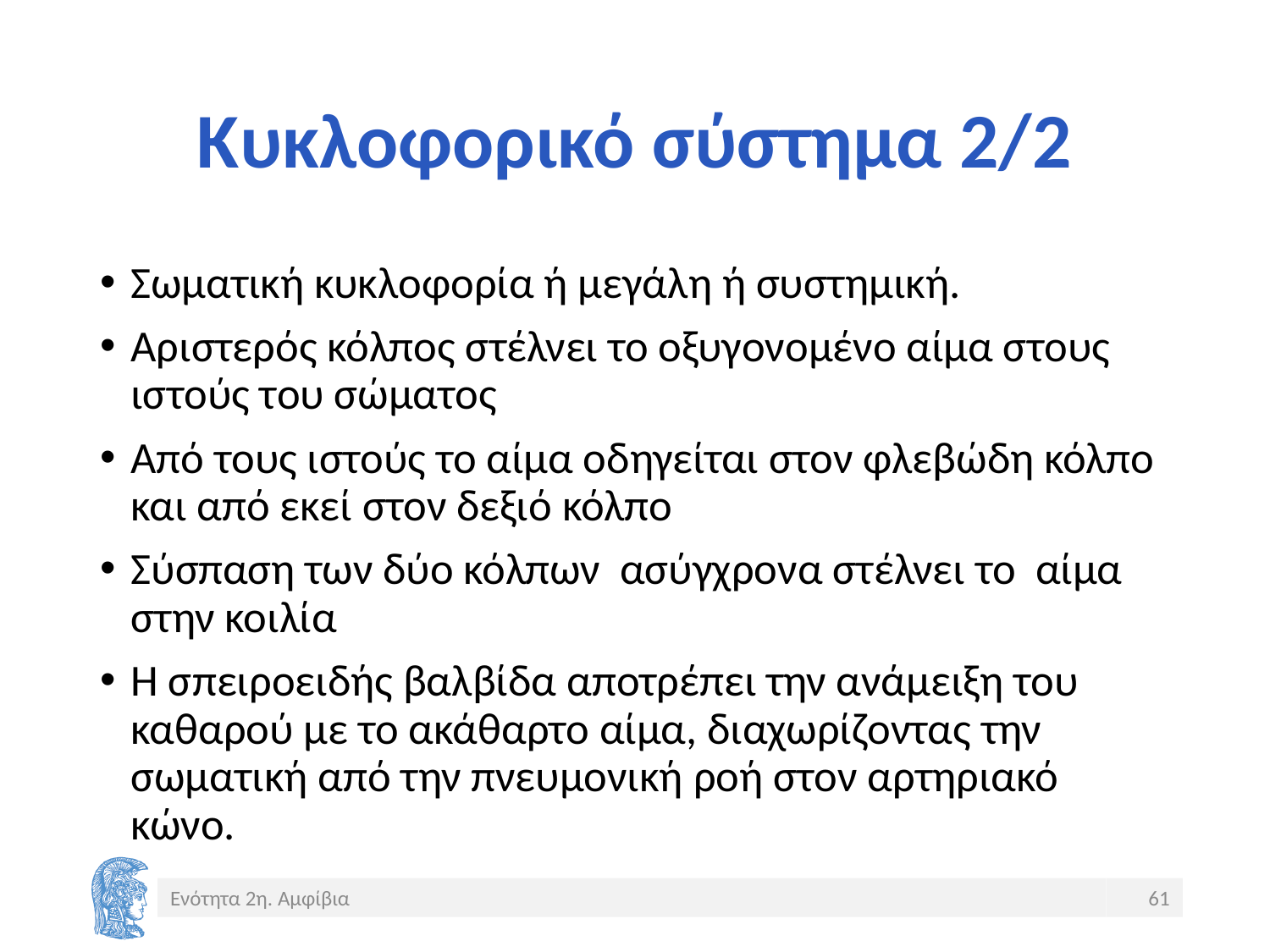

# Κυκλοφορικό σύστημα 2/2
Σωματική κυκλοφορία ή μεγάλη ή συστημική.
Αριστερός κόλπος στέλνει το οξυγονομένο αίμα στους ιστούς του σώματος
Από τους ιστούς το αίμα οδηγείται στον φλεβώδη κόλπο και από εκεί στον δεξιό κόλπο
Σύσπαση των δύο κόλπων  ασύγχρονα στέλνει το  αίμα στην κοιλία
Η σπειροειδής βαλβίδα αποτρέπει την ανάμειξη του καθαρού με το ακάθαρτο αίμα, διαχωρίζοντας την σωματική από την πνευμονική ροή στον αρτηριακό κώνο.
Ενότητα 2η. Αμφίβια
61